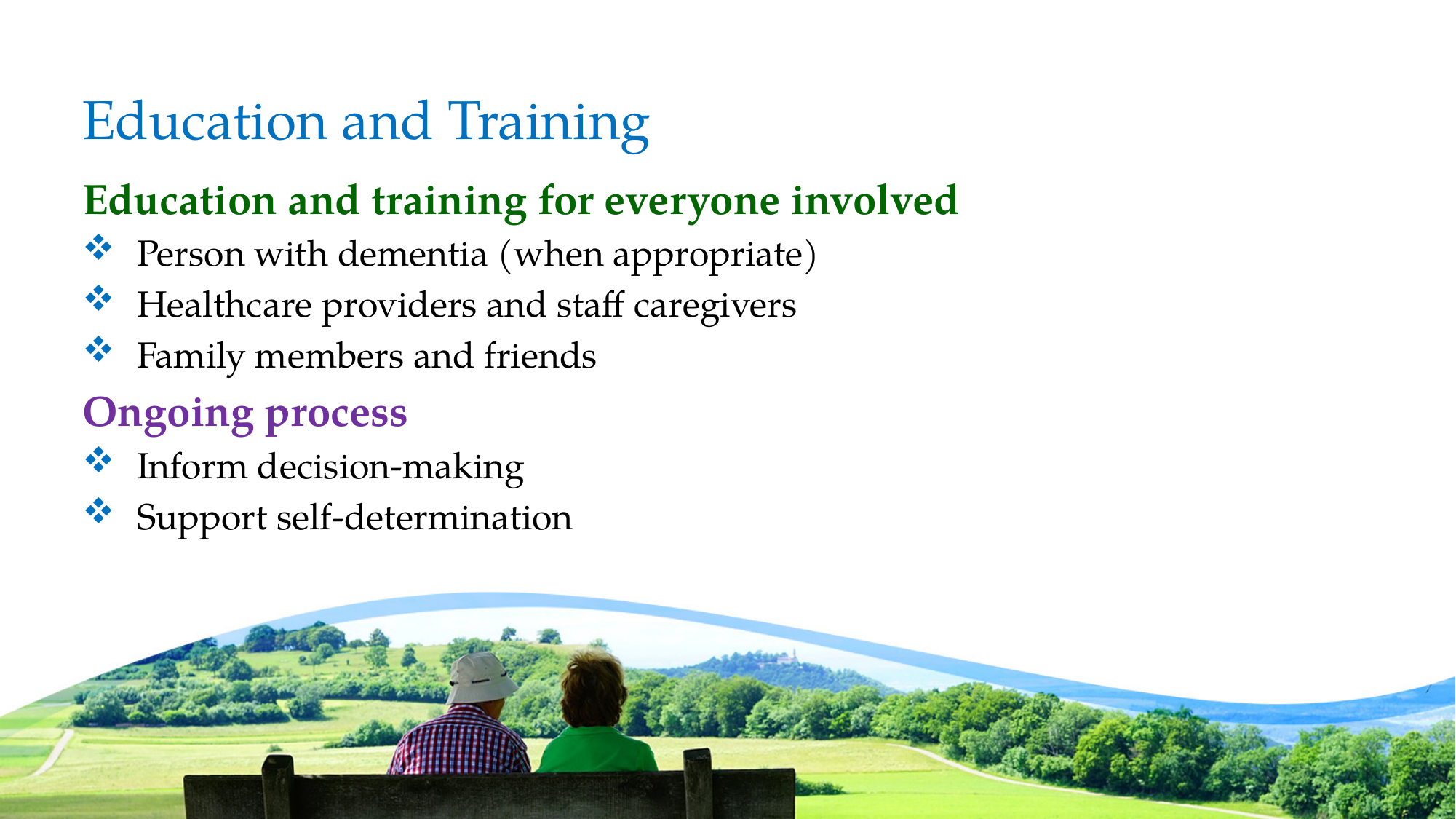

# Education and Training
Education and training for everyone involved
Person with dementia (when appropriate)
Healthcare providers and staff caregivers
Family members and friends
Ongoing process
Inform decision-making
Support self-determination